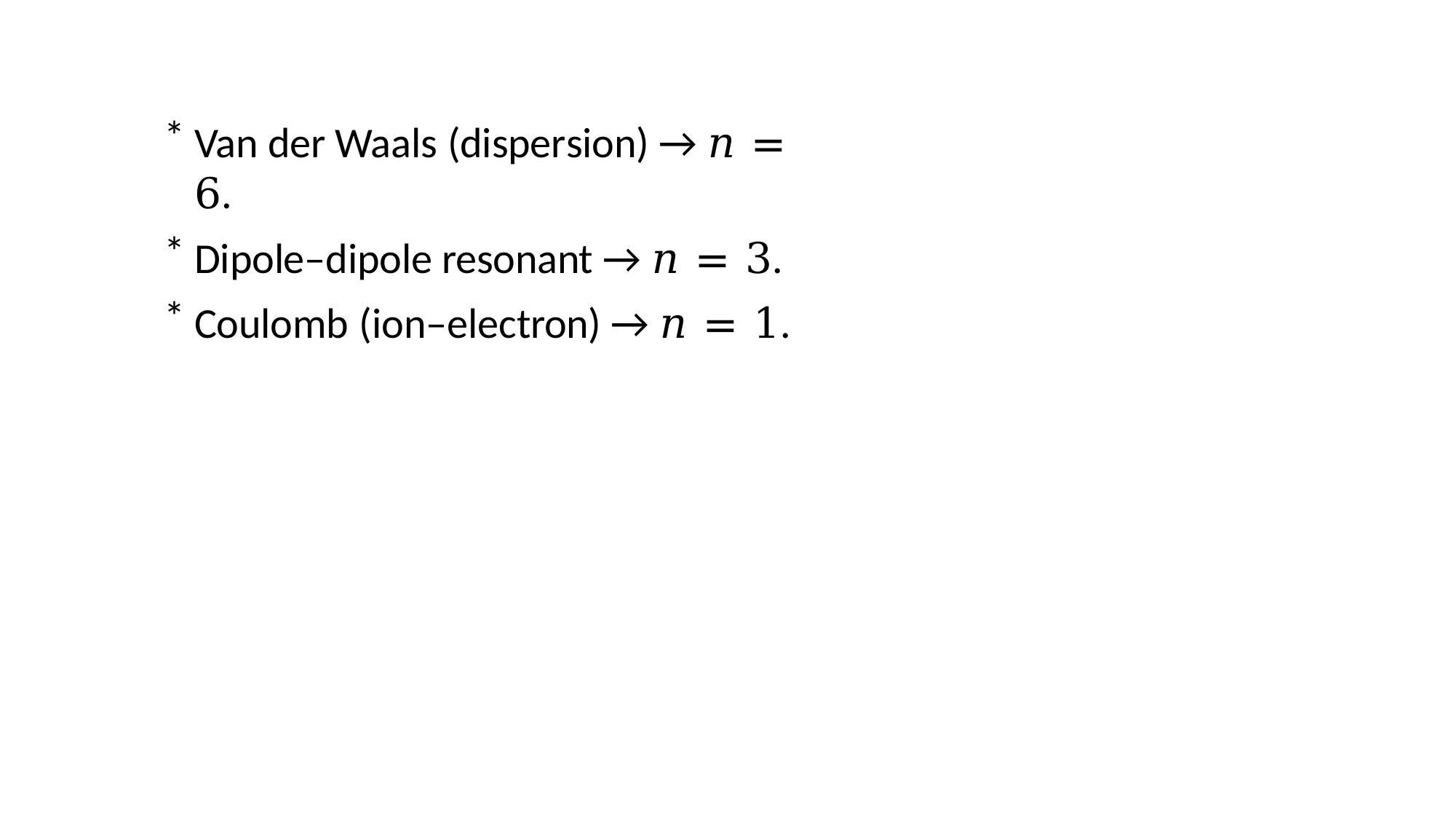

Van der Waals (dispersion) → 𝑛 = 6.
Dipole–dipole resonant → 𝑛 = 3.
Coulomb (ion–electron) → 𝑛 = 1.